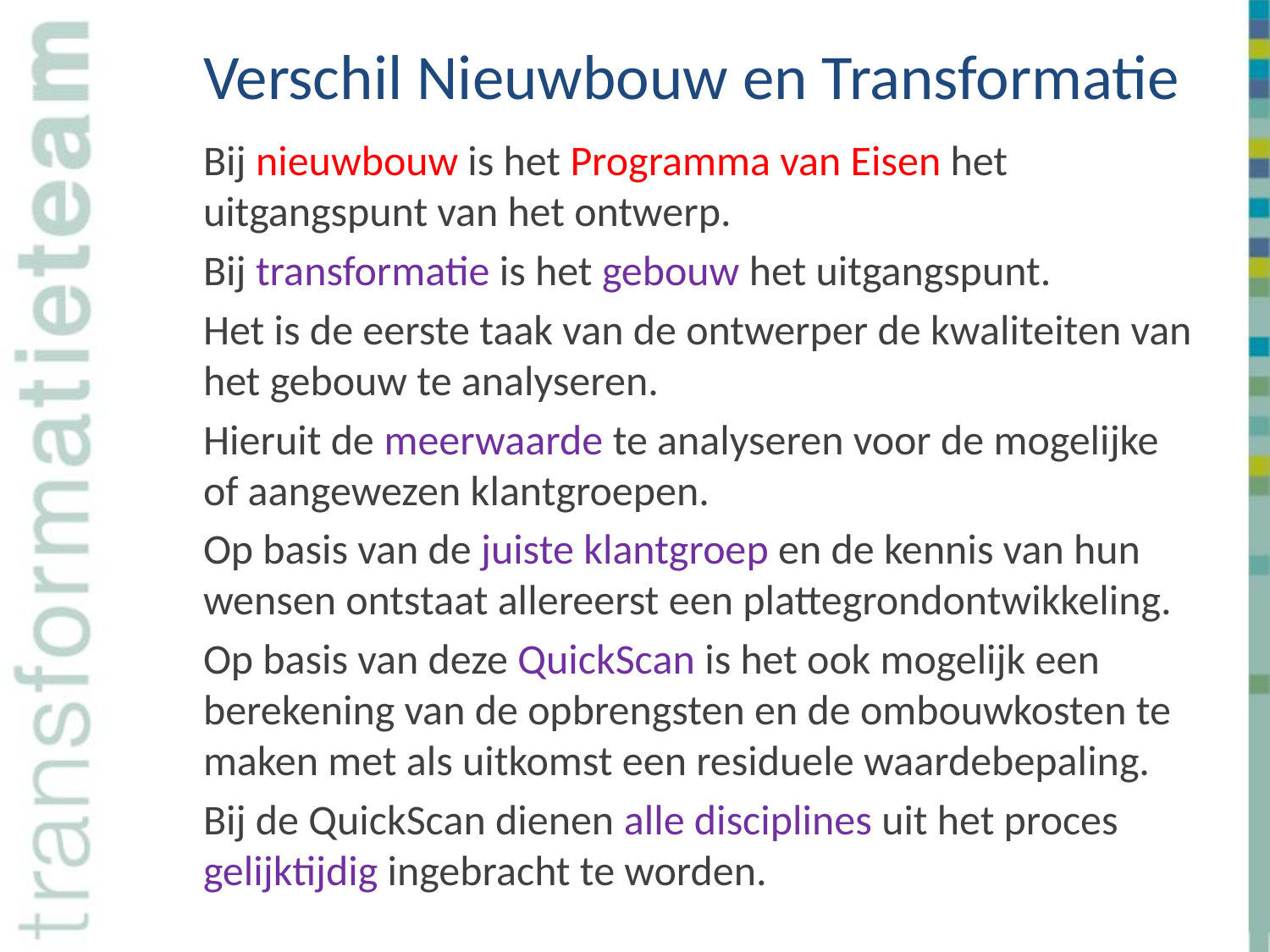

# Verschil Nieuwbouw en Transformatie
Bij nieuwbouw is het Programma van Eisen het uitgangspunt van het ontwerp.
Bij transformatie is het gebouw het uitgangspunt.
Het is de eerste taak van de ontwerper de kwaliteiten van het gebouw te analyseren.
Hieruit de meerwaarde te analyseren voor de mogelijke of aangewezen klantgroepen.
Op basis van de juiste klantgroep en de kennis van hun  wensen ontstaat allereerst een plattegrondontwikkeling.
Op basis van deze QuickScan is het ook mogelijk een berekening van de opbrengsten en de ombouwkosten te maken met als uitkomst een residuele waardebepaling.
Bij de QuickScan dienen alle disciplines uit het proces gelijktijdig ingebracht te worden.